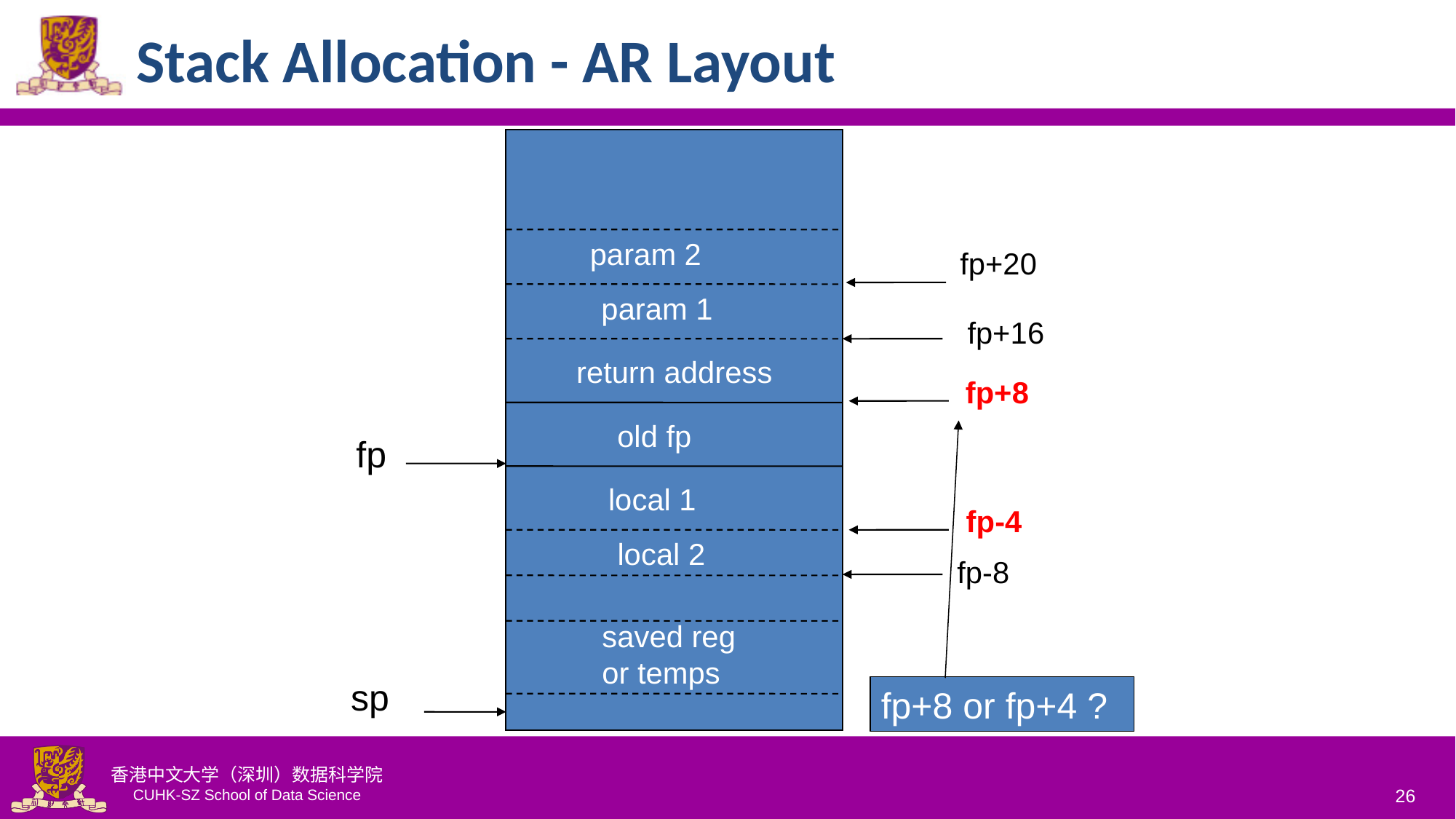

# Stack Allocation - AR Layout

param 2
fp+20

param 1
fp+16

return address
fp+8

old fp
fp

local 1
fp-4

local 2

fp-8

saved reg
or temps

sp
fp+8 or fp+4 ?

26